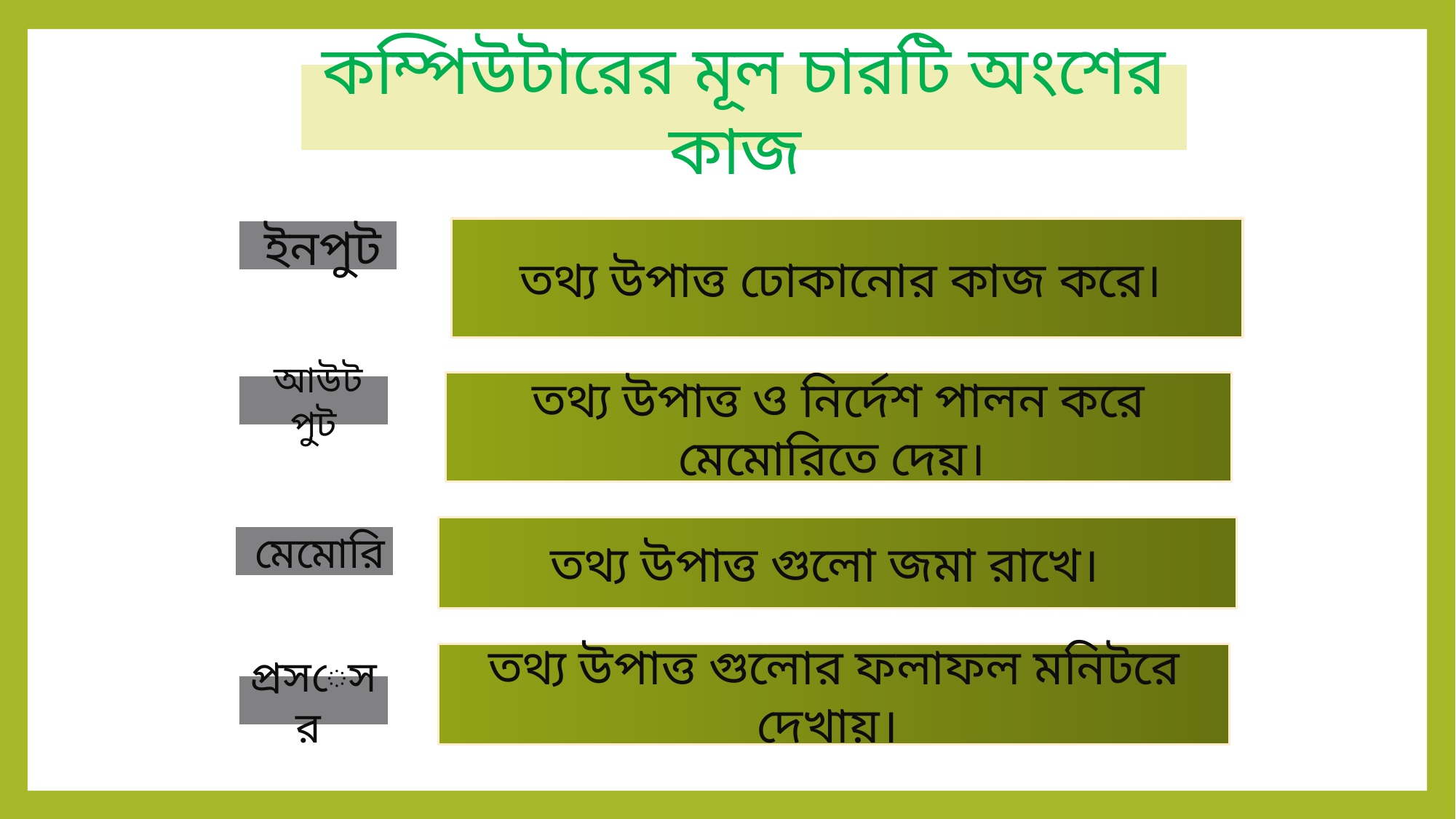

কম্পিউটারের মূল চারটি অংশের কাজ
 ইনপুট
তথ্য উপাত্ত ঢোকানোর কাজ করে।
তথ্য উপাত্ত ও নির্দেশ পালন করে মেমোরিতে দেয়।
 আউট পুট
তথ্য উপাত্ত গুলো জমা রাখে।
 মেমোরি
তথ্য উপাত্ত গুলোর ফলাফল মনিটরে দেখায়।
প্রসেসর